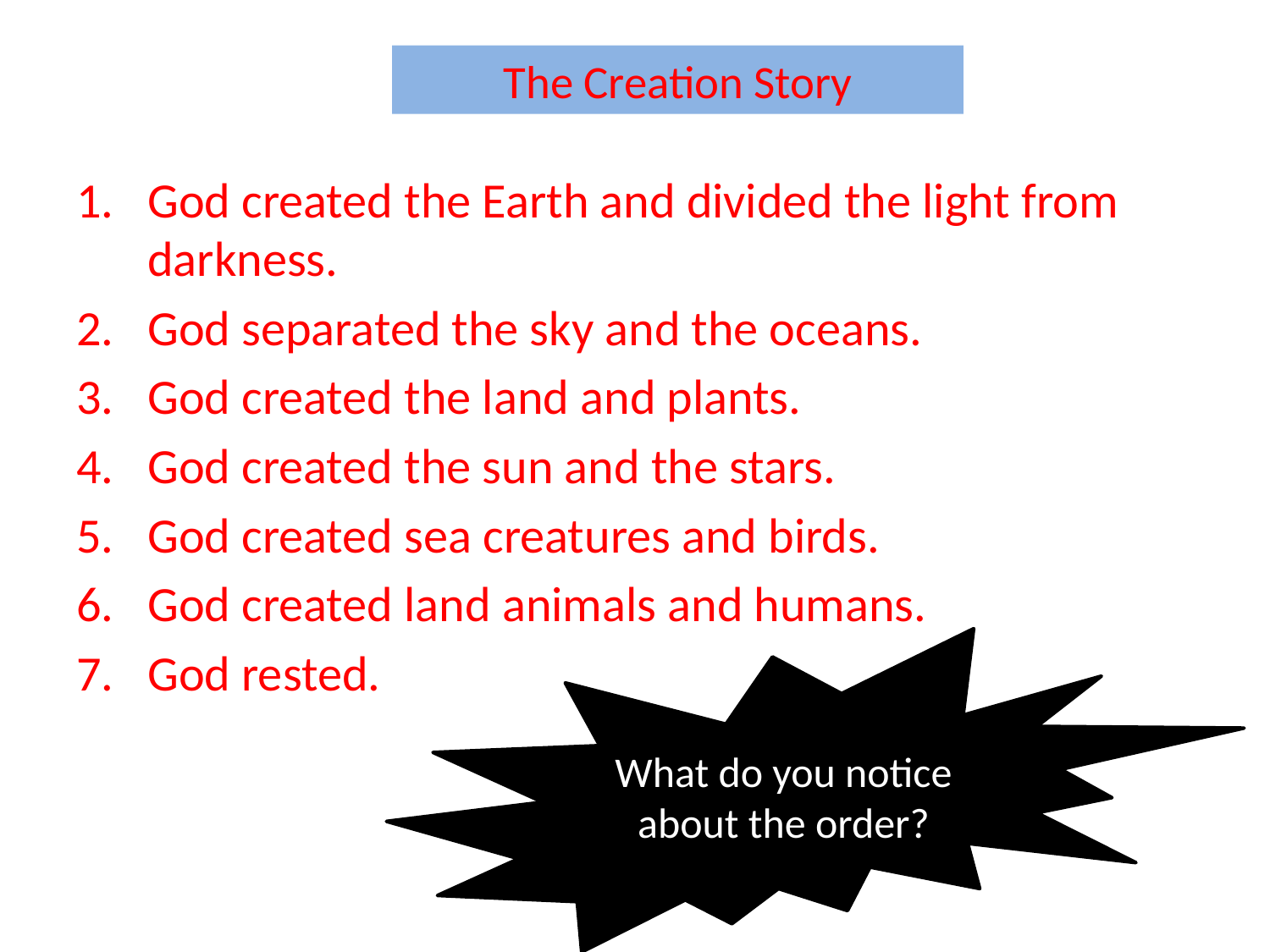

# The Creation Story
God created the Earth and divided the light from darkness.
God separated the sky and the oceans.
God created the land and plants.
God created the sun and the stars.
God created sea creatures and birds.
God created land animals and humans.
God rested.

What do you notice about the order?